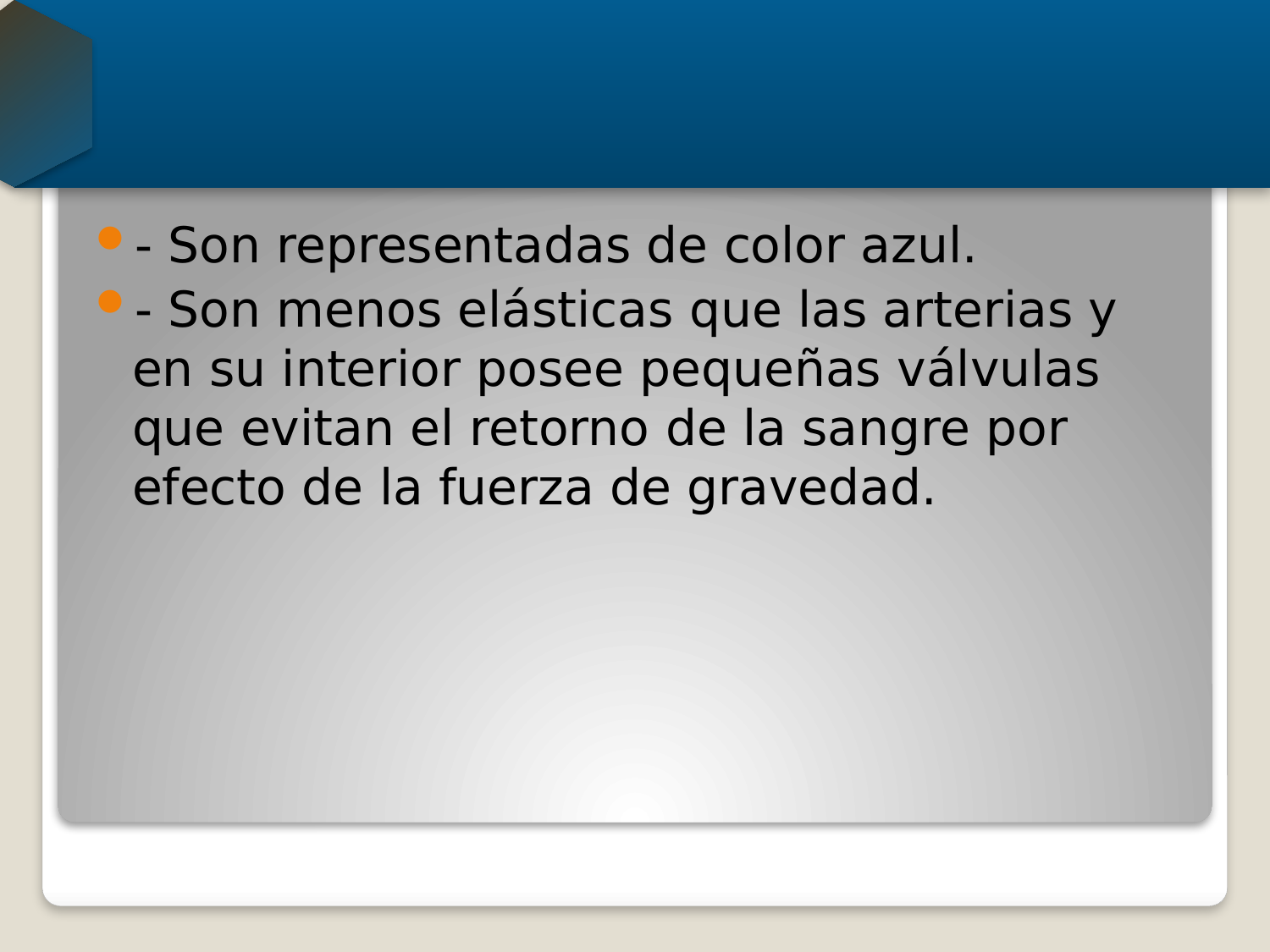

#
- Son representadas de color azul.
- Son menos elásticas que las arterias y en su interior posee pequeñas válvulas que evitan el retorno de la sangre por efecto de la fuerza de gravedad.